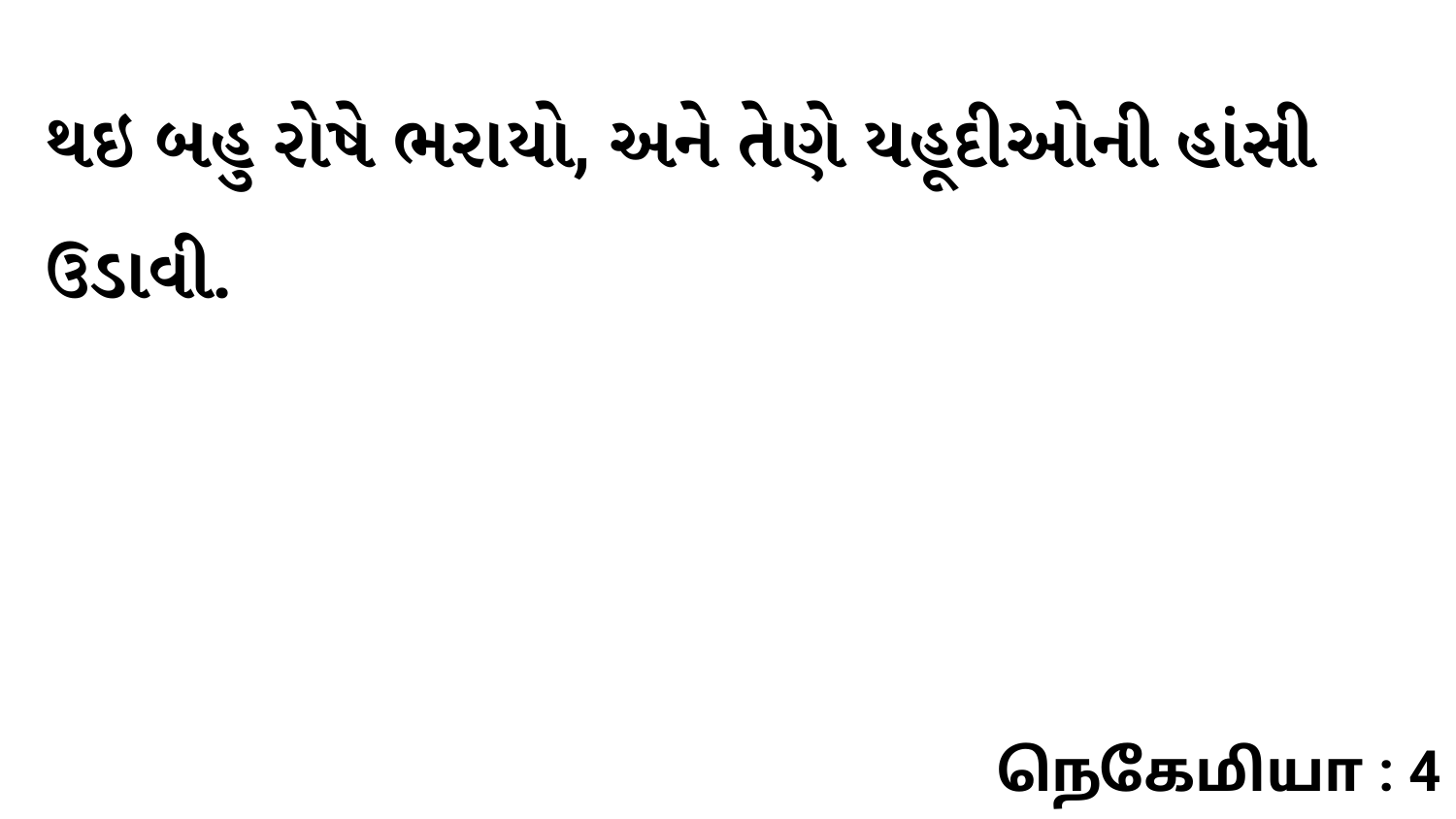

થઇ બહુ રોષે ભરાયો, અને તેણે યહૂદીઓની હાંસી ઉડાવી.
நெகேமியா : 4